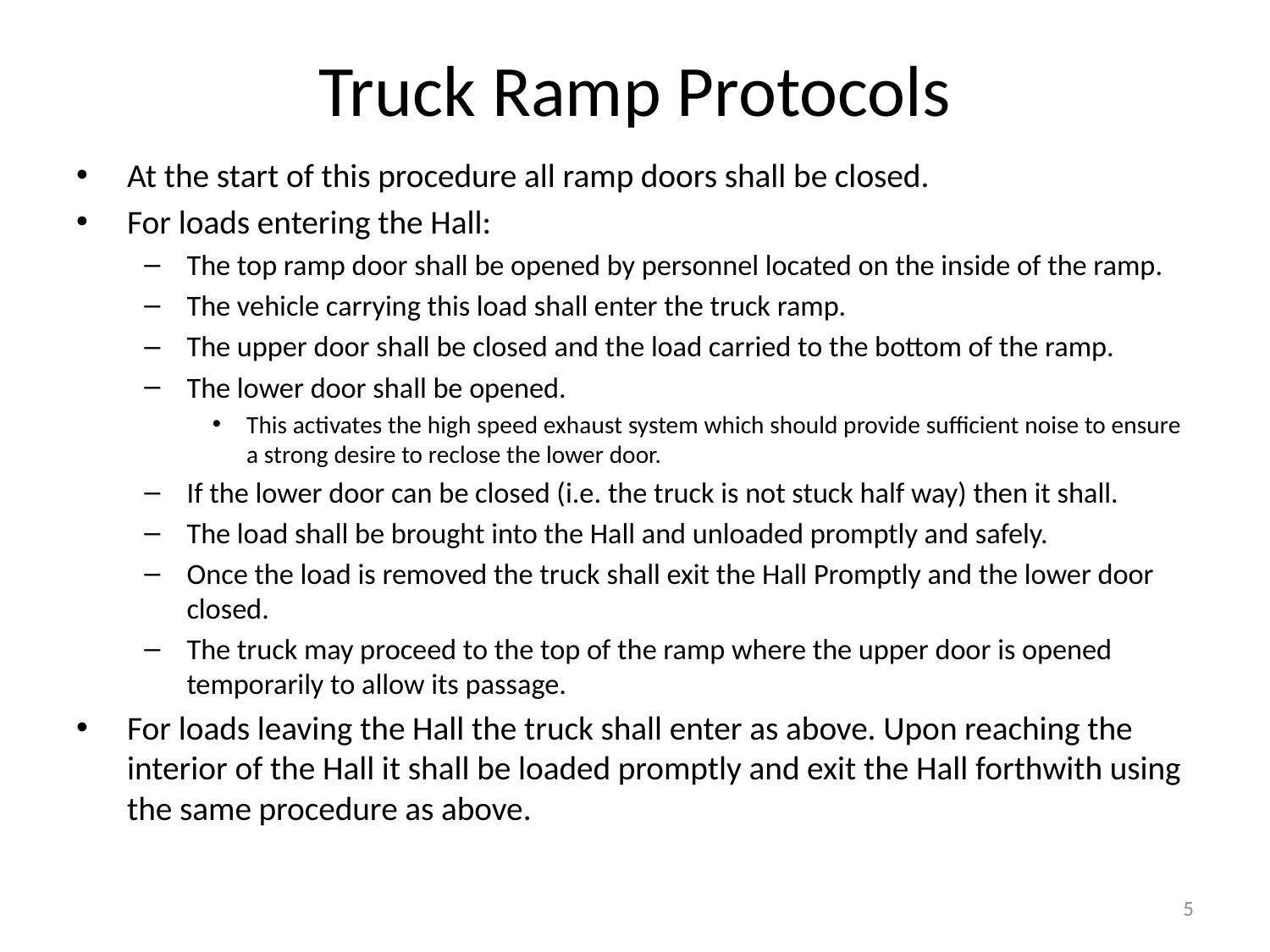

# Truck Ramp Protocols
At the start of this procedure all ramp doors shall be closed.
For loads entering the Hall:
The top ramp door shall be opened by personnel located on the inside of the ramp.
The vehicle carrying this load shall enter the truck ramp.
The upper door shall be closed and the load carried to the bottom of the ramp.
The lower door shall be opened.
This activates the high speed exhaust system which should provide sufficient noise to ensure a strong desire to reclose the lower door.
If the lower door can be closed (i.e. the truck is not stuck half way) then it shall.
The load shall be brought into the Hall and unloaded promptly and safely.
Once the load is removed the truck shall exit the Hall Promptly and the lower door closed.
The truck may proceed to the top of the ramp where the upper door is opened temporarily to allow its passage.
For loads leaving the Hall the truck shall enter as above. Upon reaching the interior of the Hall it shall be loaded promptly and exit the Hall forthwith using the same procedure as above.

5